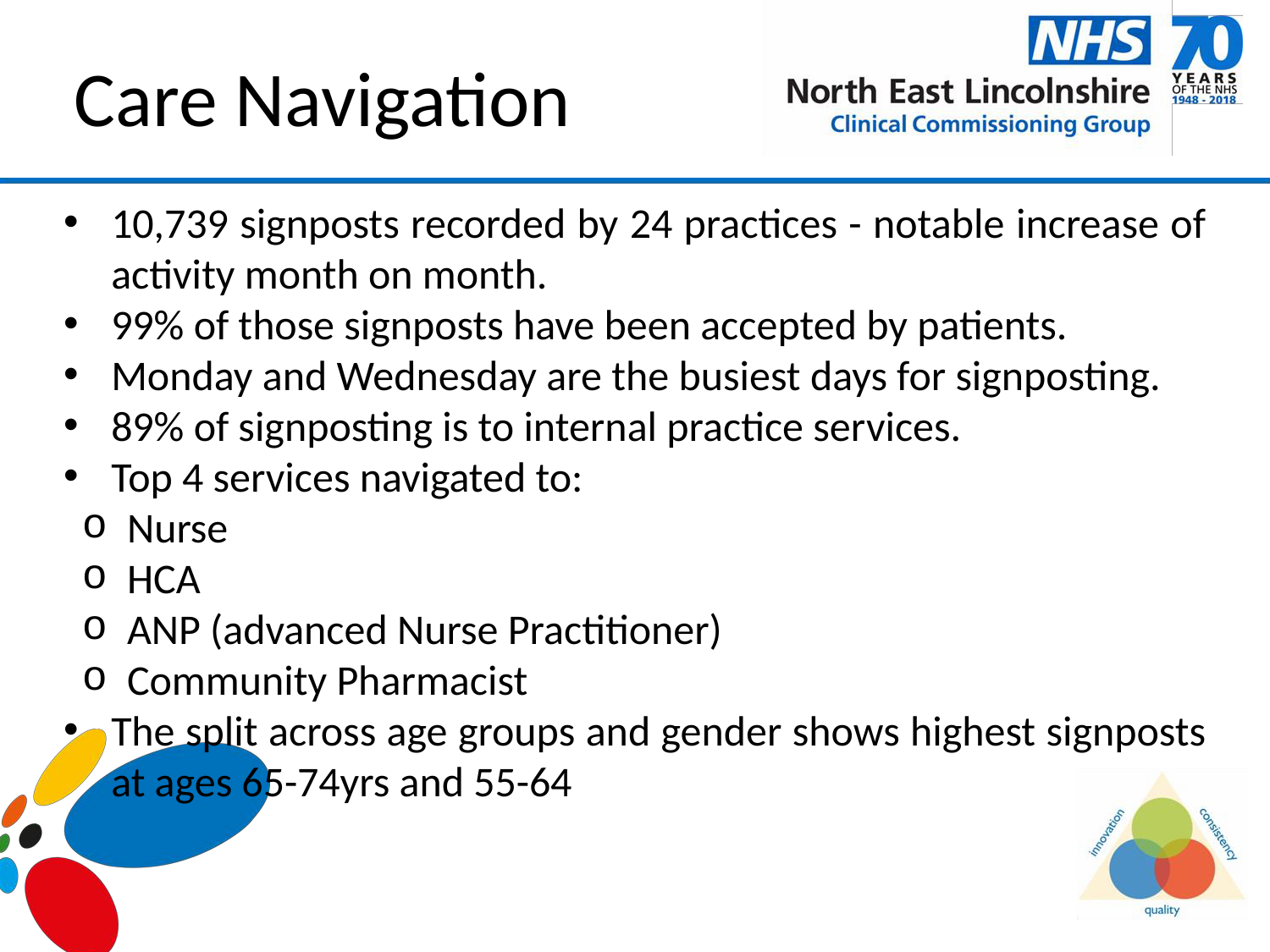

# Care Navigation
10,739 signposts recorded by 24 practices - notable increase of activity month on month.
99% of those signposts have been accepted by patients.
Monday and Wednesday are the busiest days for signposting.
89% of signposting is to internal practice services.
Top 4 services navigated to:
Nurse
HCA
ANP (advanced Nurse Practitioner)
Community Pharmacist
The split across age groups and gender shows highest signposts at ages 65-74yrs and 55-64